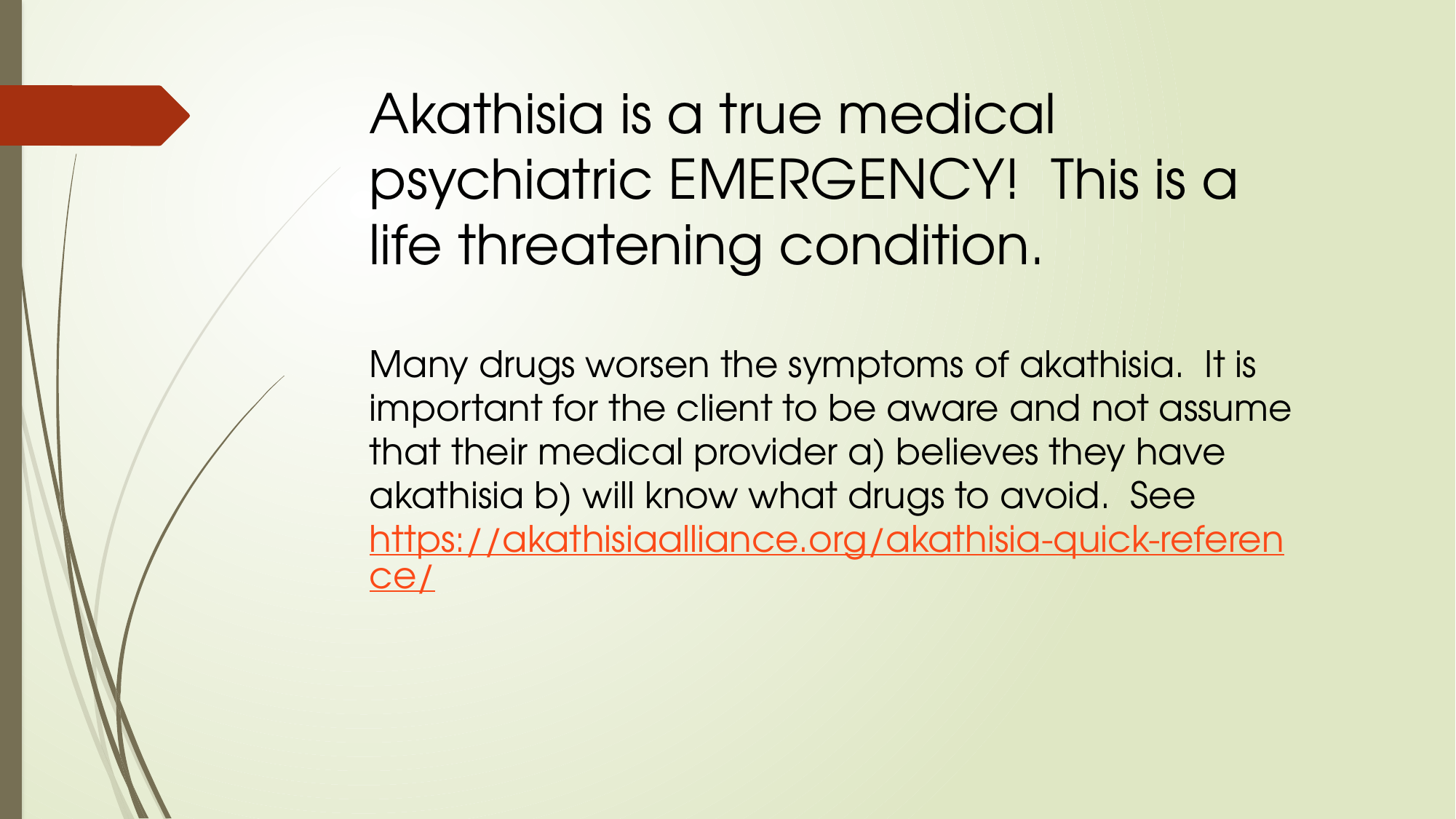

Akathisia is a true medical psychiatric EMERGENCY!  This is a life threatening condition.

Many drugs worsen the symptoms of akathisia.  It is important for the client to be aware and not assume that their medical provider a) believes they have akathisia b) will know what drugs to avoid.  See https://akathisiaalliance.org/akathisia-quick-reference/